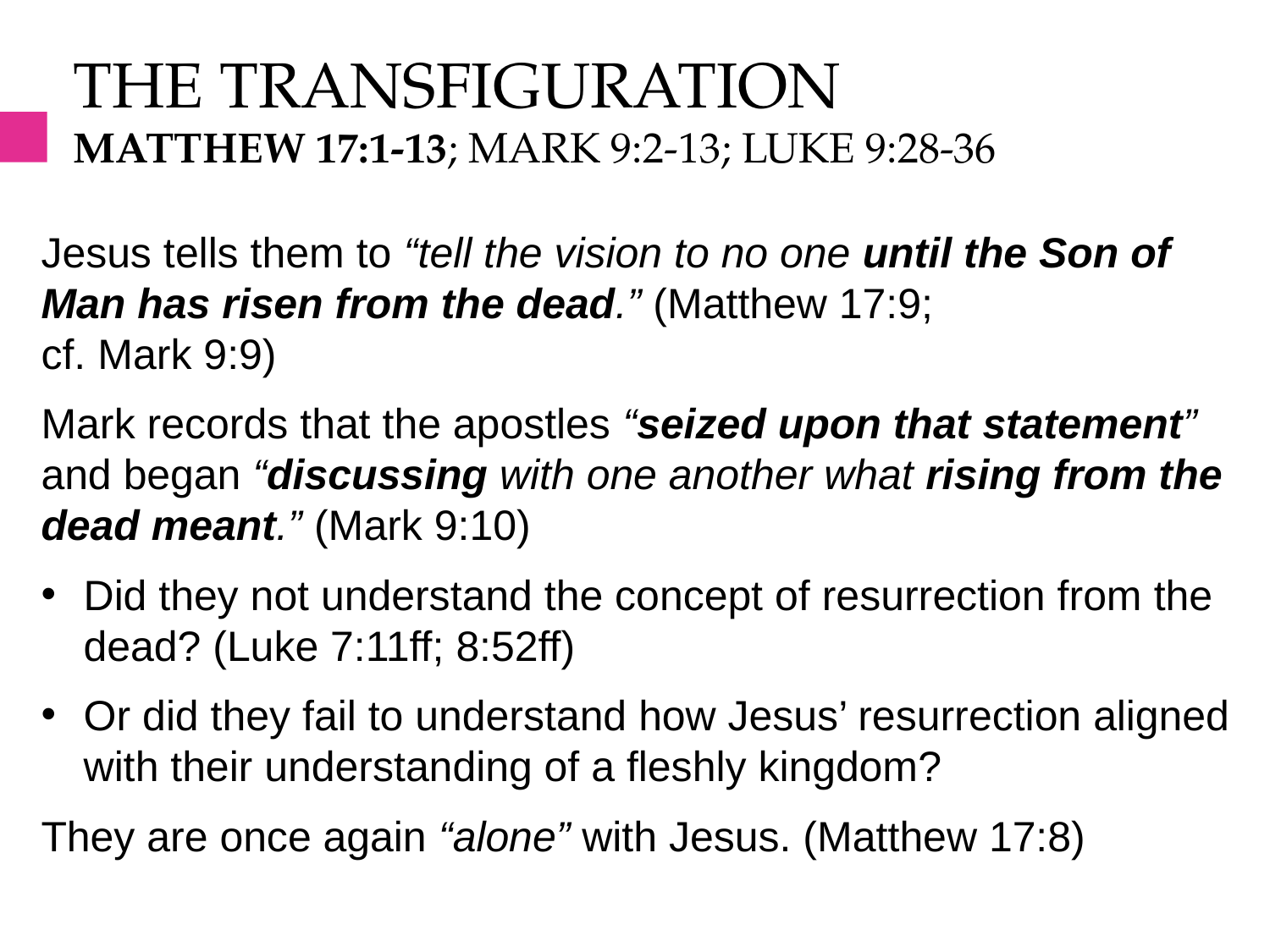

# The transfiguration Matthew 17:1-13; Mark 9:2-13; Luke 9:28-36
Jesus tells them to “tell the vision to no one until the Son of Man has risen from the dead.” (Matthew 17:9;
cf. Mark 9:9)
Mark records that the apostles “seized upon that statement” and began “discussing with one another what rising from the dead meant.” (Mark 9:10)
Did they not understand the concept of resurrection from the dead? (Luke 7:11ff; 8:52ff)
Or did they fail to understand how Jesus’ resurrection aligned with their understanding of a fleshly kingdom?
They are once again “alone” with Jesus. (Matthew 17:8)